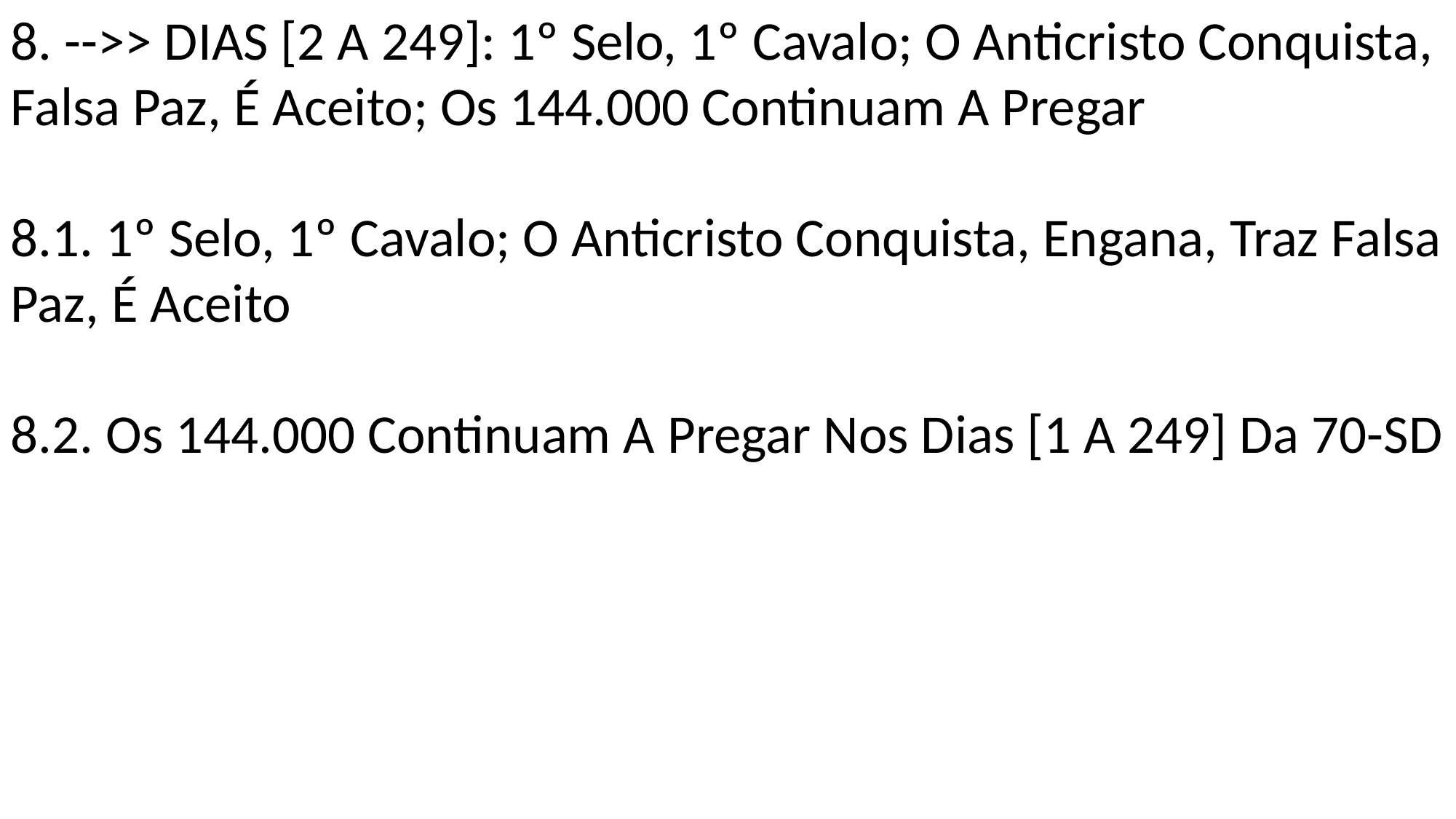

8. -->> DIAS [2 A 249]: 1º Selo, 1º Cavalo; O Anticristo Conquista, Falsa Paz, É Aceito; Os 144.000 Continuam A Pregar
8.1. 1º Selo, 1º Cavalo; O Anticristo Conquista, Engana, Traz Falsa Paz, É Aceito
8.2. Os 144.000 Continuam A Pregar Nos Dias [1 A 249] Da 70-SD